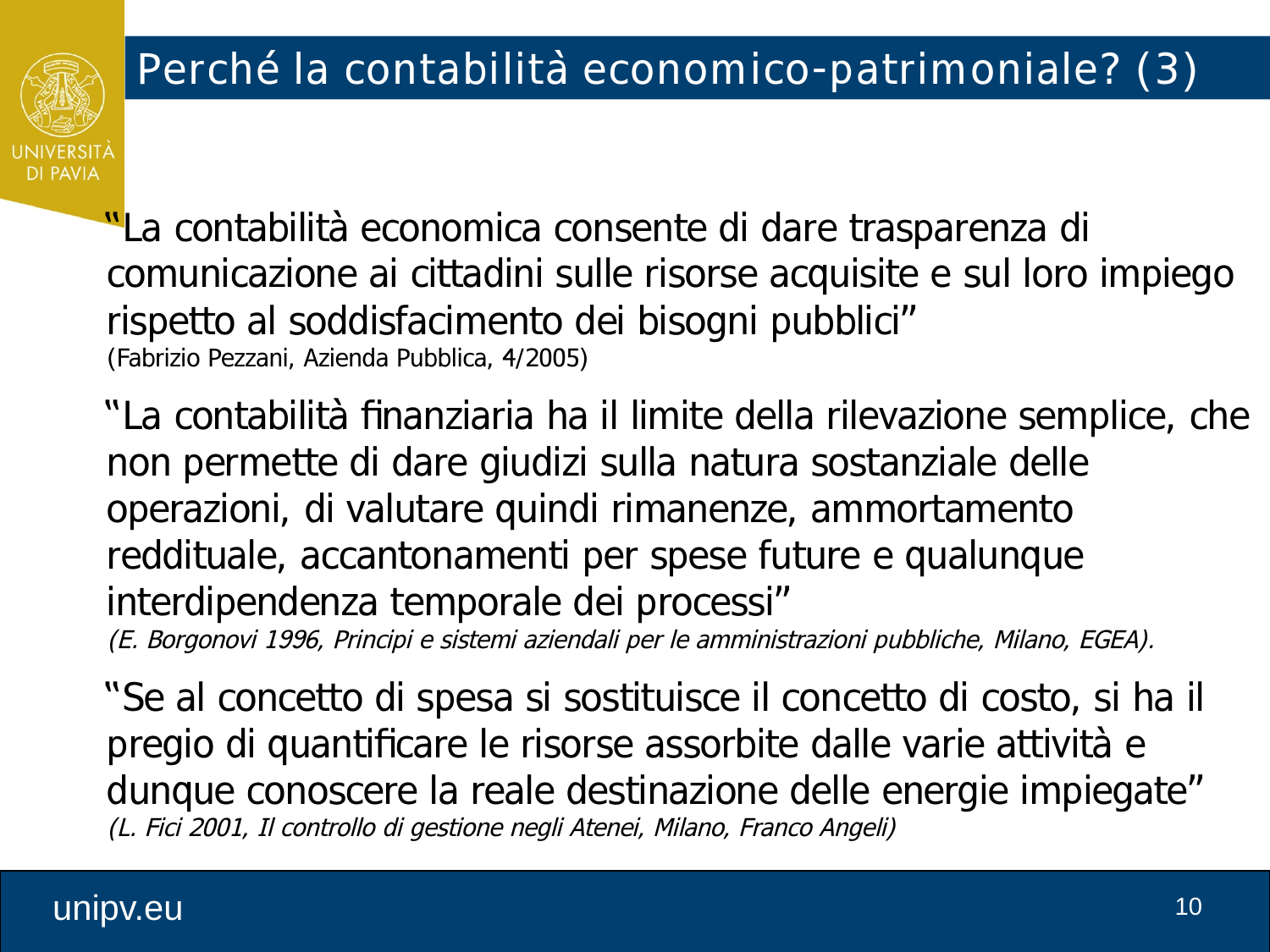

Perché la contabilità economico-patrimoniale? (3)
“La contabilità economica consente di dare trasparenza di comunicazione ai cittadini sulle risorse acquisite e sul loro impiego rispetto al soddisfacimento dei bisogni pubblici”
(Fabrizio Pezzani, Azienda Pubblica, 4/2005)
“La contabilità finanziaria ha il limite della rilevazione semplice, che non permette di dare giudizi sulla natura sostanziale delle operazioni, di valutare quindi rimanenze, ammortamento reddituale, accantonamenti per spese future e qualunque interdipendenza temporale dei processi”
(E. Borgonovi 1996, Principi e sistemi aziendali per le amministrazioni pubbliche, Milano, EGEA).
“Se al concetto di spesa si sostituisce il concetto di costo, si ha il pregio di quantificare le risorse assorbite dalle varie attività e dunque conoscere la reale destinazione delle energie impiegate”
(L. Fici 2001, Il controllo di gestione negli Atenei, Milano, Franco Angeli)